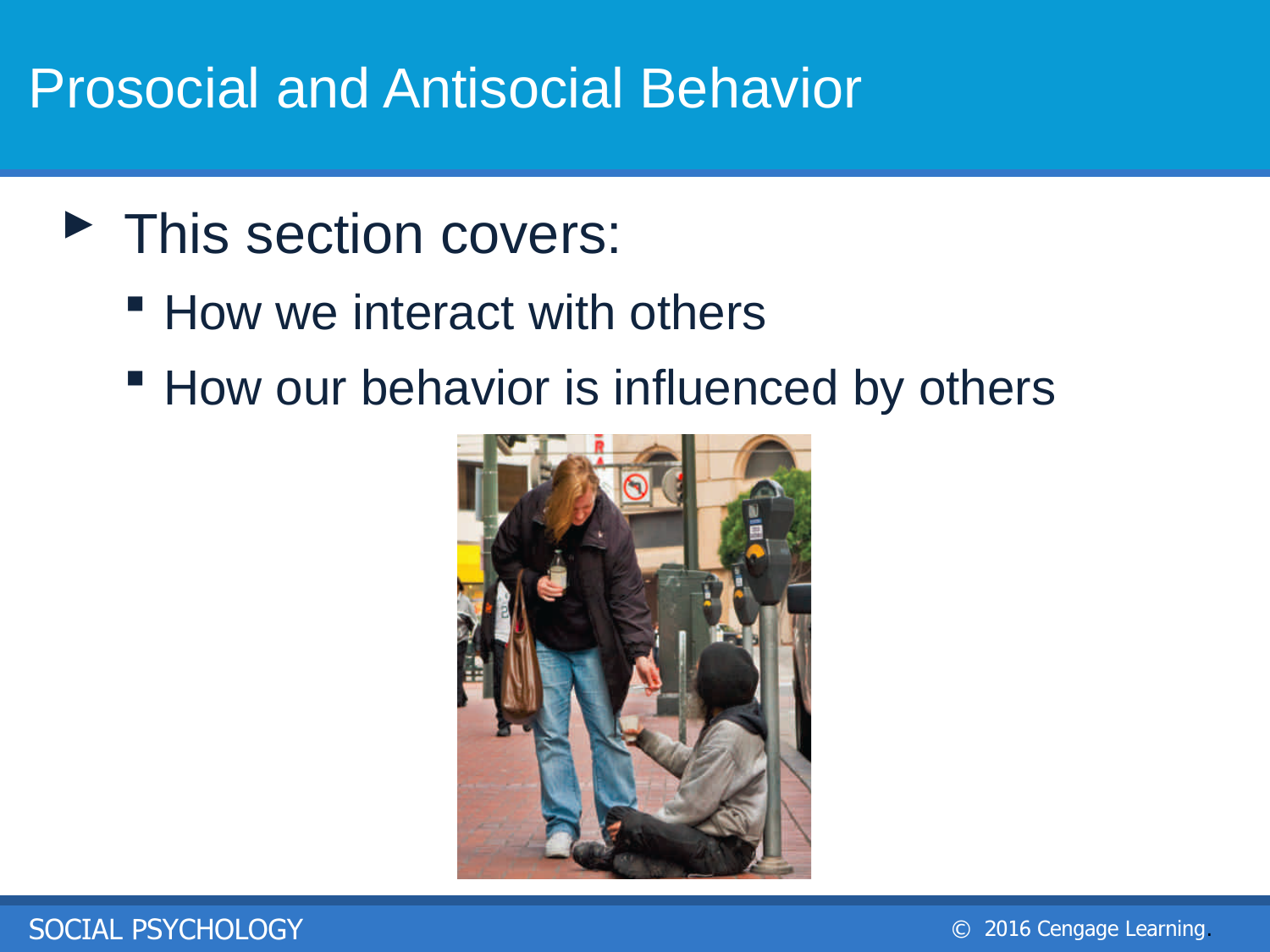

# Prosocial and Antisocial Behavior
This section covers:
How we interact with others
How our behavior is influenced by others